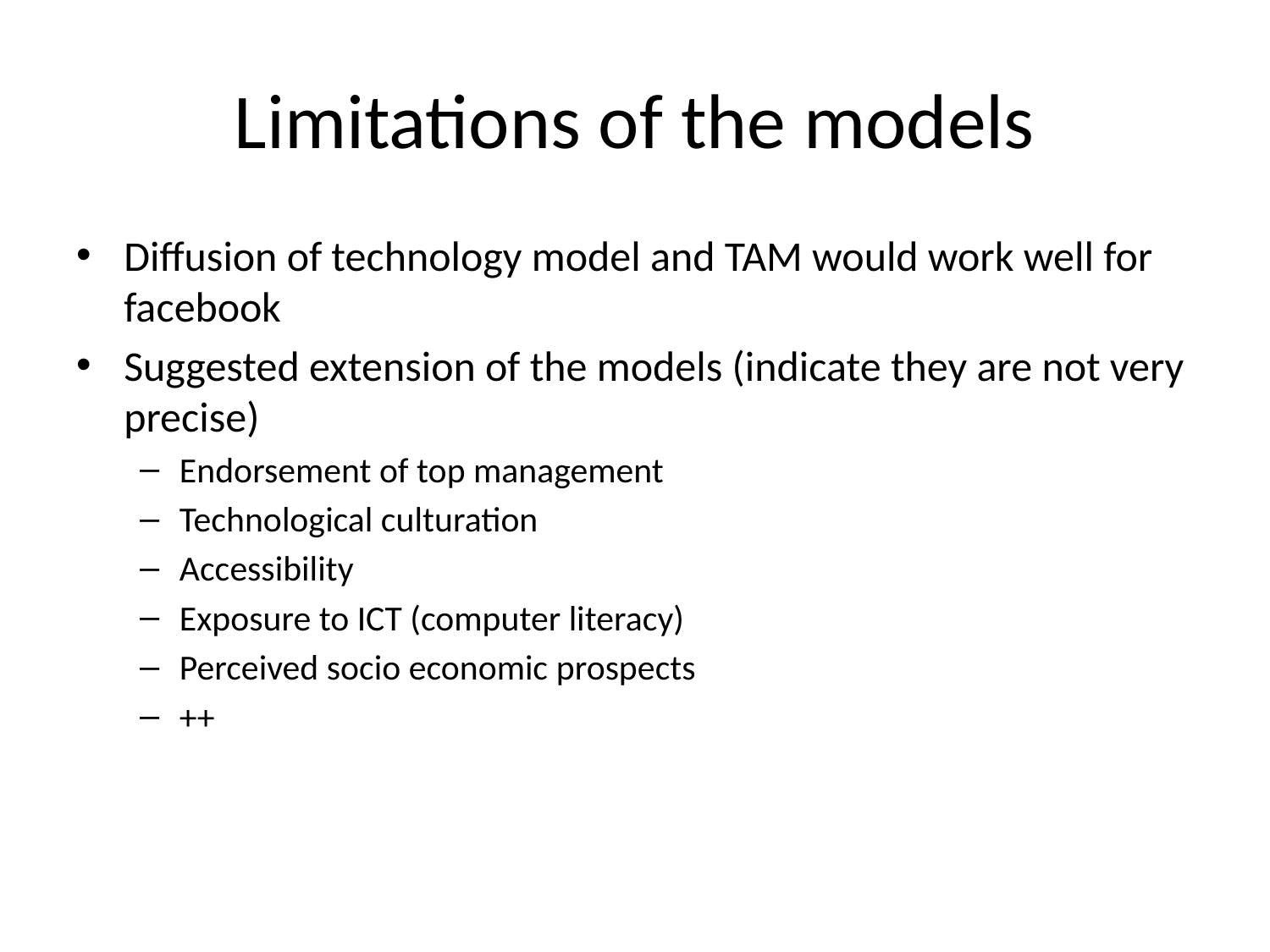

# Limitations of the models
Diffusion of technology model and TAM would work well for facebook
Suggested extension of the models (indicate they are not very precise)
Endorsement of top management
Technological culturation
Accessibility
Exposure to ICT (computer literacy)
Perceived socio economic prospects
++